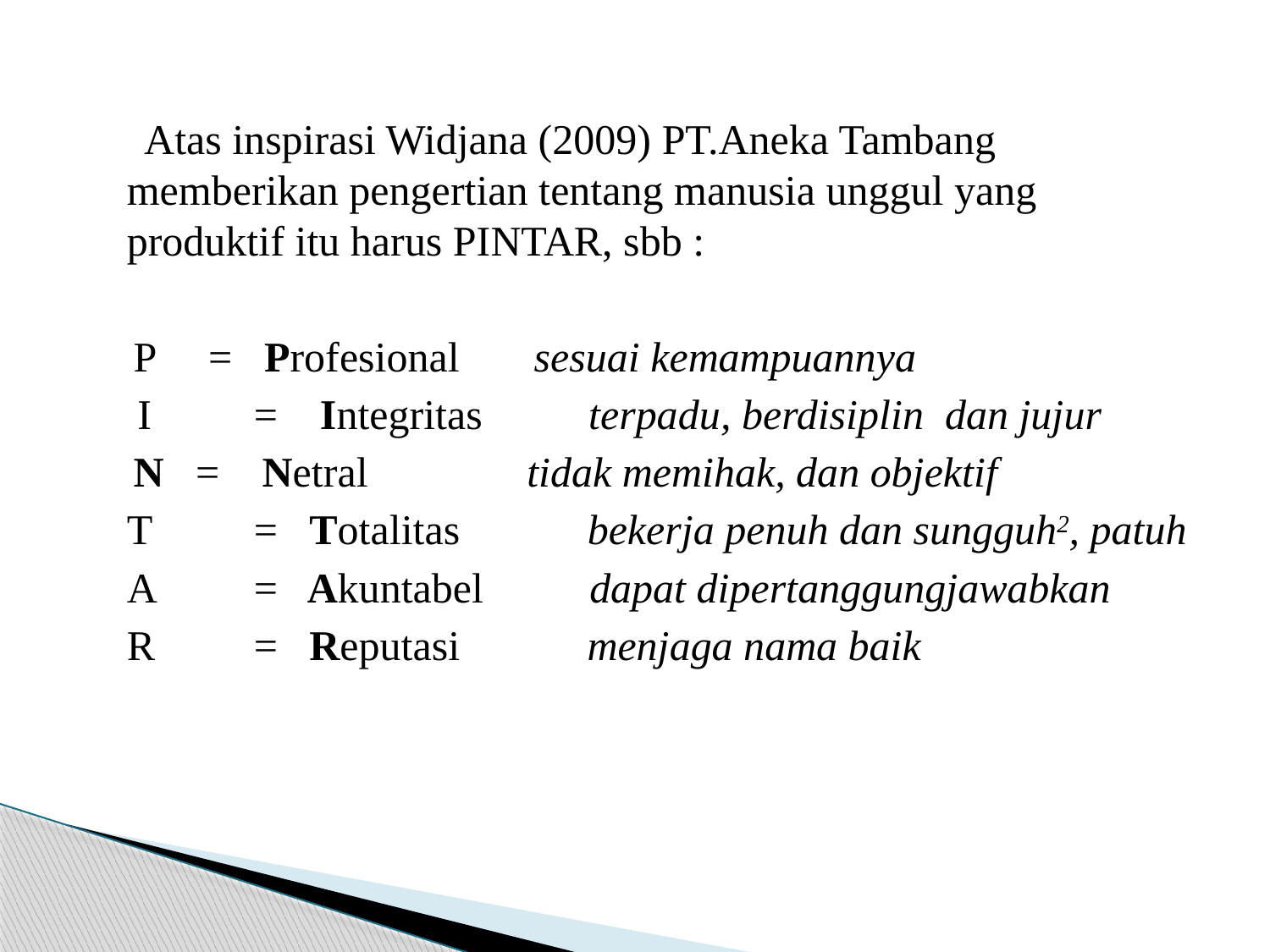

#
     Atas inspirasi Widjana (2009) PT.Aneka Tambang memberikan pengertian tentang manusia unggul yang produktif itu harus PINTAR, sbb :

    P     =   Profesional       sesuai kemampuannya
	 I	=    Integritas          terpadu, berdisiplin  dan jujur
    N   =    Netral               tidak memihak, dan objektif
	T	=   Totalitas            bekerja penuh dan sungguh2, patuh
	A	=   Akuntabel          dapat dipertanggungjawabkan
	R	=   Reputasi            menjaga nama baik